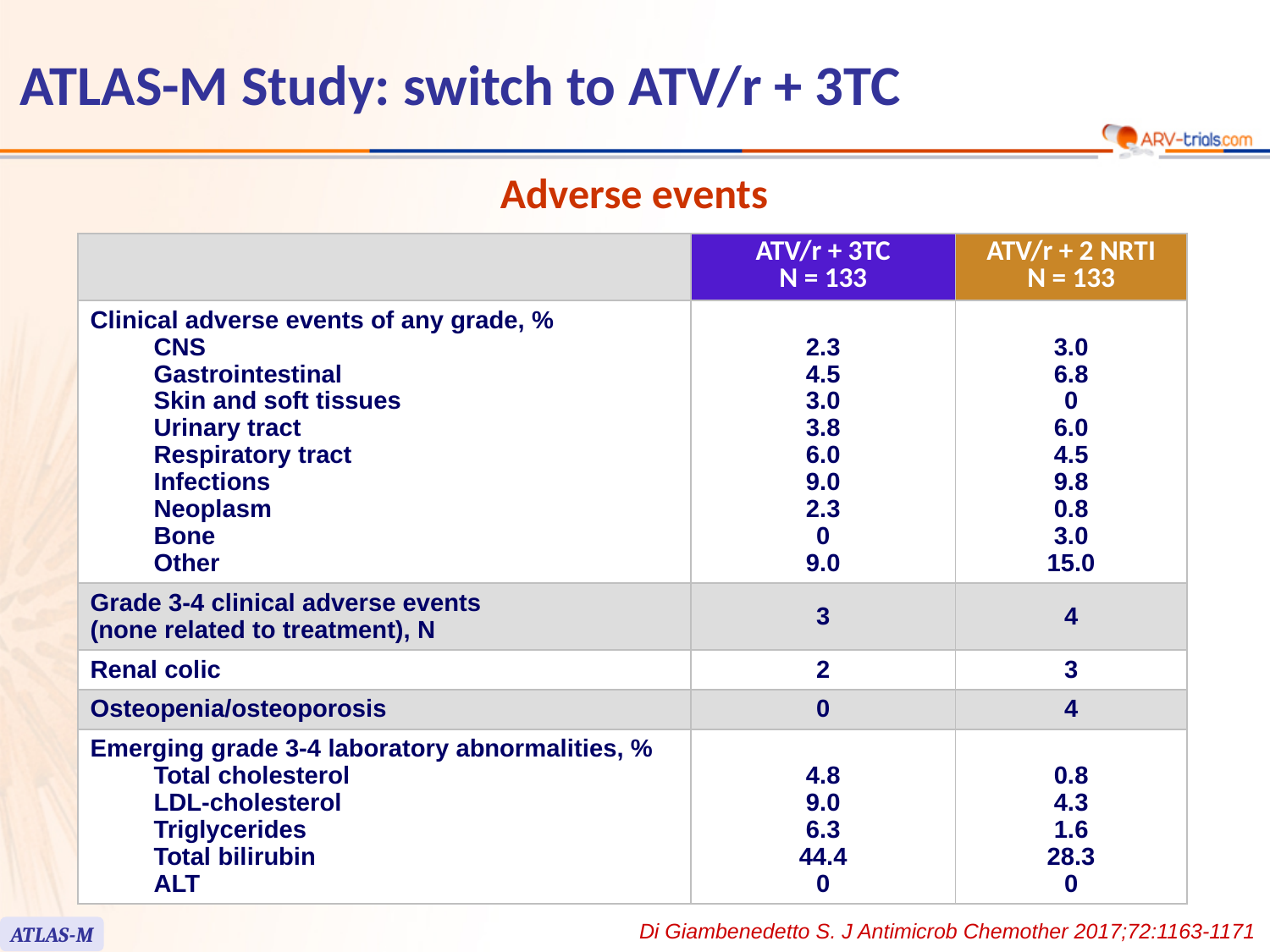

# ATLAS-M Study: switch to ATV/r + 3TC
Adverse events
|  | ATV/r + 3TC N = 133 | ATV/r + 2 NRTI N = 133 |
| --- | --- | --- |
| Clinical adverse events of any grade, % CNS Gastrointestinal Skin and soft tissues Urinary tract Respiratory tract Infections Neoplasm Bone Other | 2.3 4.5 3.0 3.8 6.0 9.0 2.3 0 9.0 | 3.0 6.8 0 6.0 4.5 9.8 0.8 3.0 15.0 |
| Grade 3-4 clinical adverse events (none related to treatment), N | 3 | 4 |
| Renal colic | 2 | 3 |
| Osteopenia/osteoporosis | 0 | 4 |
| Emerging grade 3-4 laboratory abnormalities, % Total cholesterol LDL-cholesterol Triglycerides Total bilirubin ALT | 4.8 9.0 6.3 44.4 0 | 0.8 4.3 1.6 28.3 0 |
Di Giambenedetto S. J Antimicrob Chemother 2017;72:1163-1171
ATLAS-M